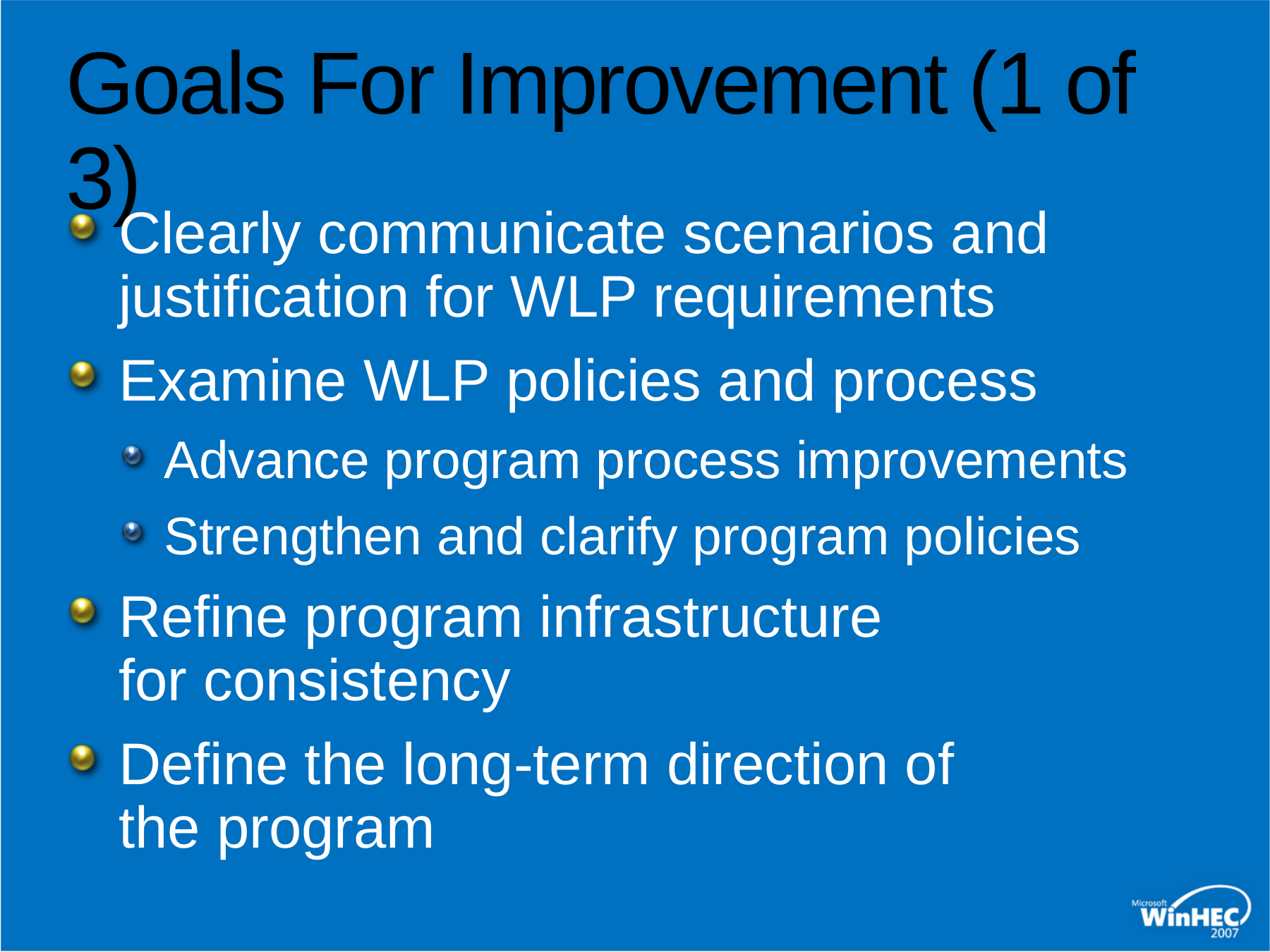

# Goals For Improvement (1 of 3)
Clearly communicate scenarios and justification for WLP requirements
Examine WLP policies and process
Advance program process improvements
Strengthen and clarify program policies
Refine program infrastructure for consistency
Define the long-term direction of the program